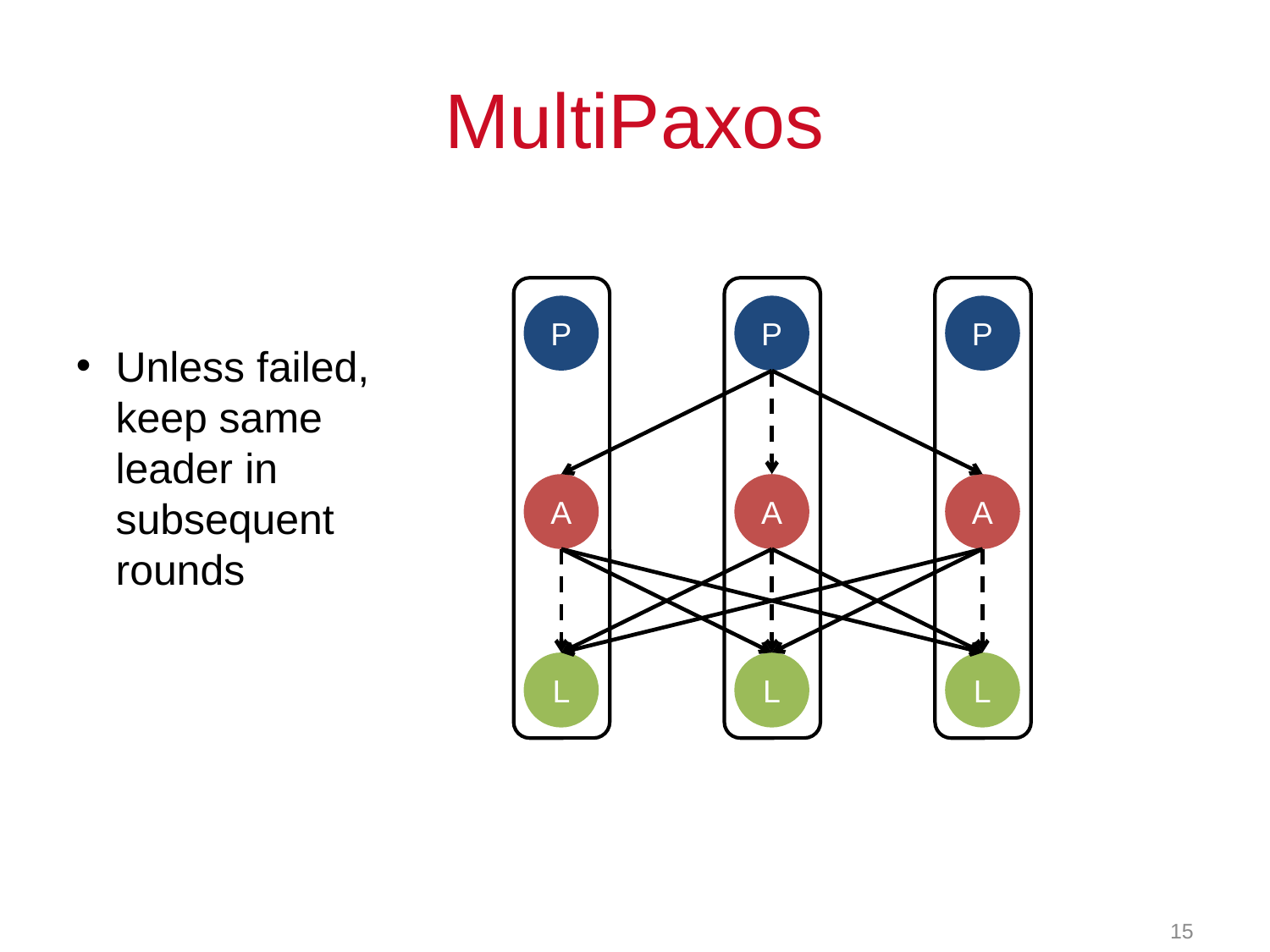

# MultiPaxos

P
P
P
Unless failed, keep same leader in subsequent rounds

A
A
A
L
L
L
15